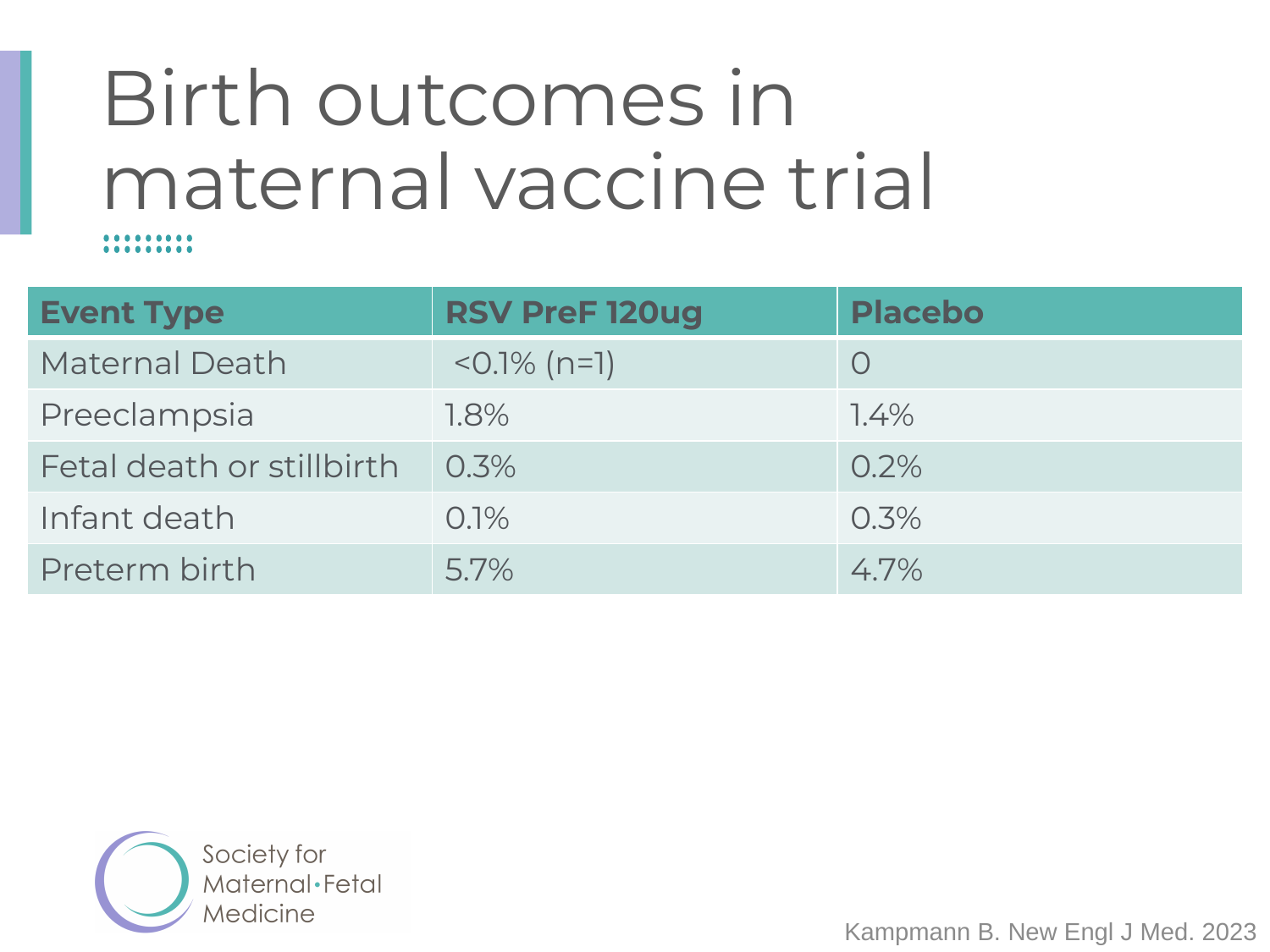

# Birth outcomes in maternal vaccine trial
| Event Type | RSV PreF 120ug | Placebo |
| --- | --- | --- |
| Maternal Death | <0.1% (n=1) | 0 |
| Preeclampsia | 1.8% | 1.4% |
| Fetal death or stillbirth | 0.3% | 0.2% |
| Infant death | 0.1% | 0.3% |
| Preterm birth | 5.7% | 4.7% |
Kampmann B. New Engl J Med. 2023